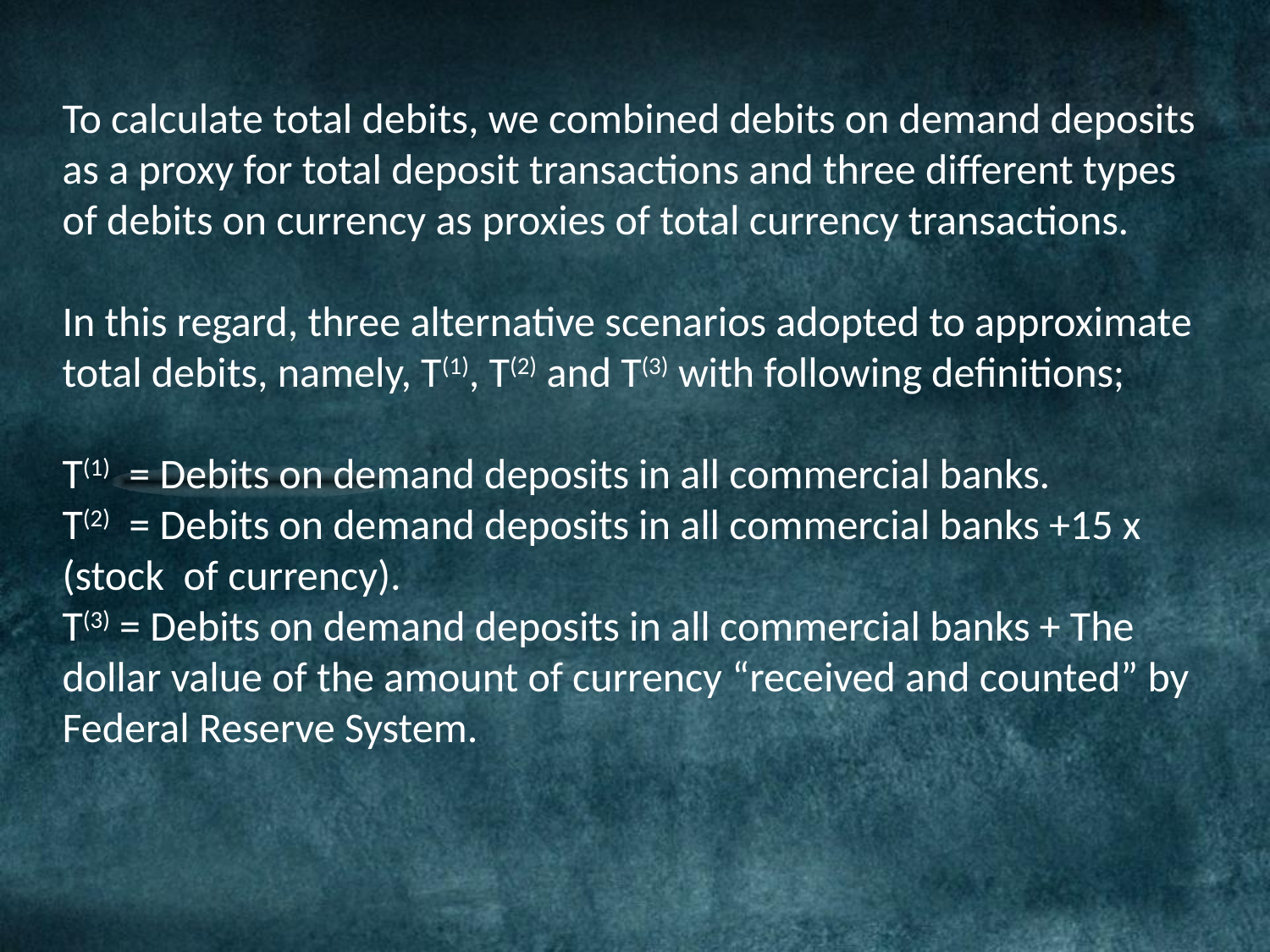

To calculate total debits, we combined debits on demand deposits as a proxy for total deposit transactions and three different types of debits on currency as proxies of total currency transactions.

In this regard, three alternative scenarios adopted to approximate total debits, namely, T(1), T(2) and T(3) with following definitions;

T(1)  = Debits on demand deposits in all commercial banks.
T(2)  = Debits on demand deposits in all commercial banks +15 x (stock  of currency).
T(3) = Debits on demand deposits in all commercial banks + The dollar value of the amount of currency “received and counted” by Federal Reserve System.